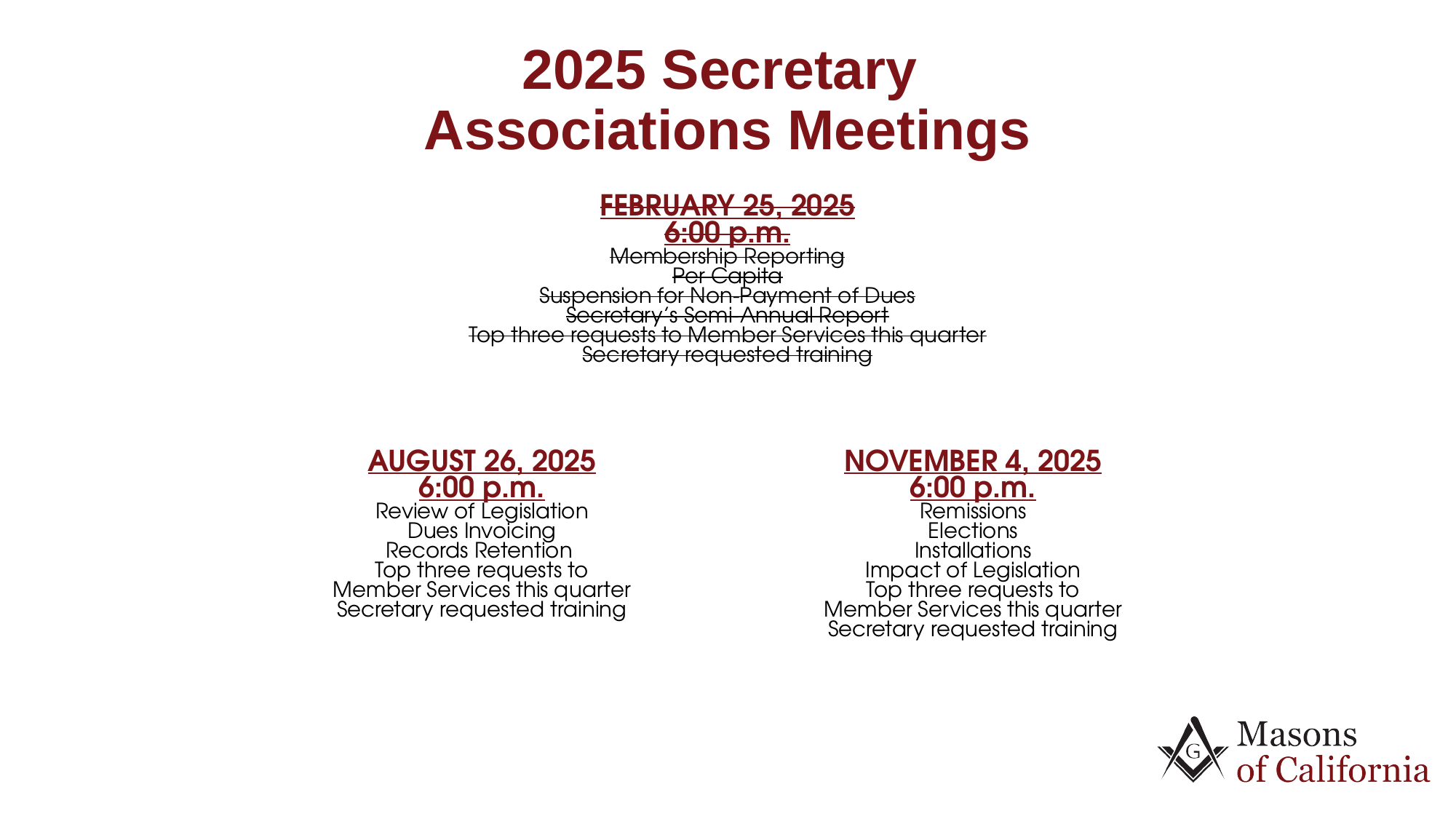

# 2025 Secretary Associations Meetings
| FEBRUARY 25, 2025 6:00 p.m. Membership Reporting Per Capita Suspension for Non-Payment of Dues Secretary’s Semi-Annual Report Top three requests to Member Services this quarter Secretary requested training | MAY 25 | 6:00 p.m. Membership Reporting Per Capita Remissions Suspension for Non-Payment of Dues Secretary’s Semi-Annual Report |
| --- | --- |
| AUGUST 26, 2025 6:00 p.m. Review of Legislation Dues Invoicing Records Retention Top three requests to Member Services this quarter Secretary requested training | NOVEMBER 4, 2025 6:00 p.m. Remissions Elections Installations Impact of Legislation Top three requests to Member Services this quarter Secretary requested training |